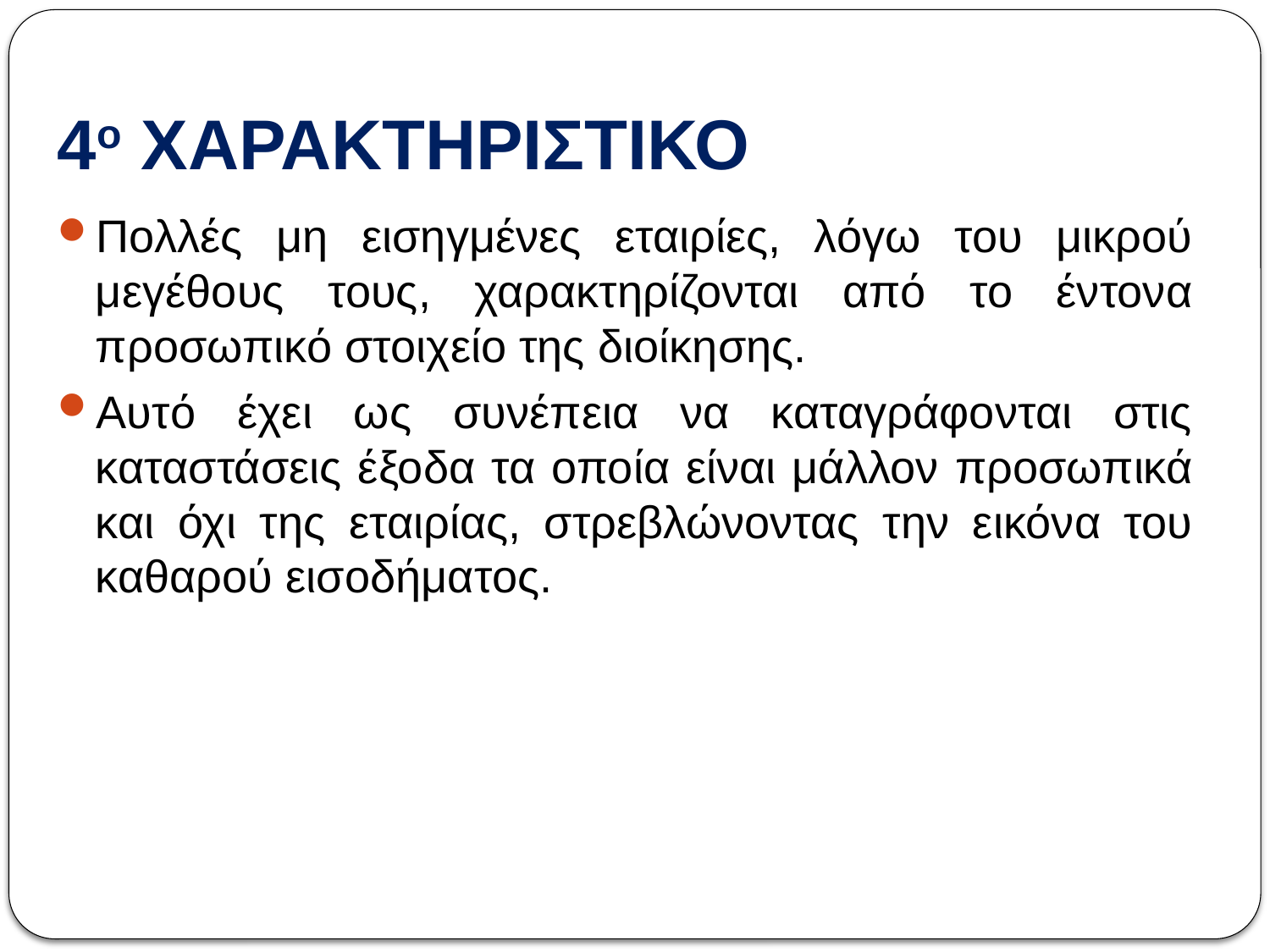

# 4ο ΧΑΡΑΚΤΗΡΙΣΤΙΚΟ
Πολλές μη εισηγμένες εταιρίες, λόγω του μικρού μεγέθους τους, χαρακτηρίζονται από το έντονα προσωπικό στοιχείο της διοίκησης.
Αυτό έχει ως συνέπεια να καταγράφονται στις καταστάσεις έξοδα τα οποία είναι μάλλον προσωπικά και όχι της εταιρίας, στρεβλώνοντας την εικόνα του καθαρού εισοδήματος.